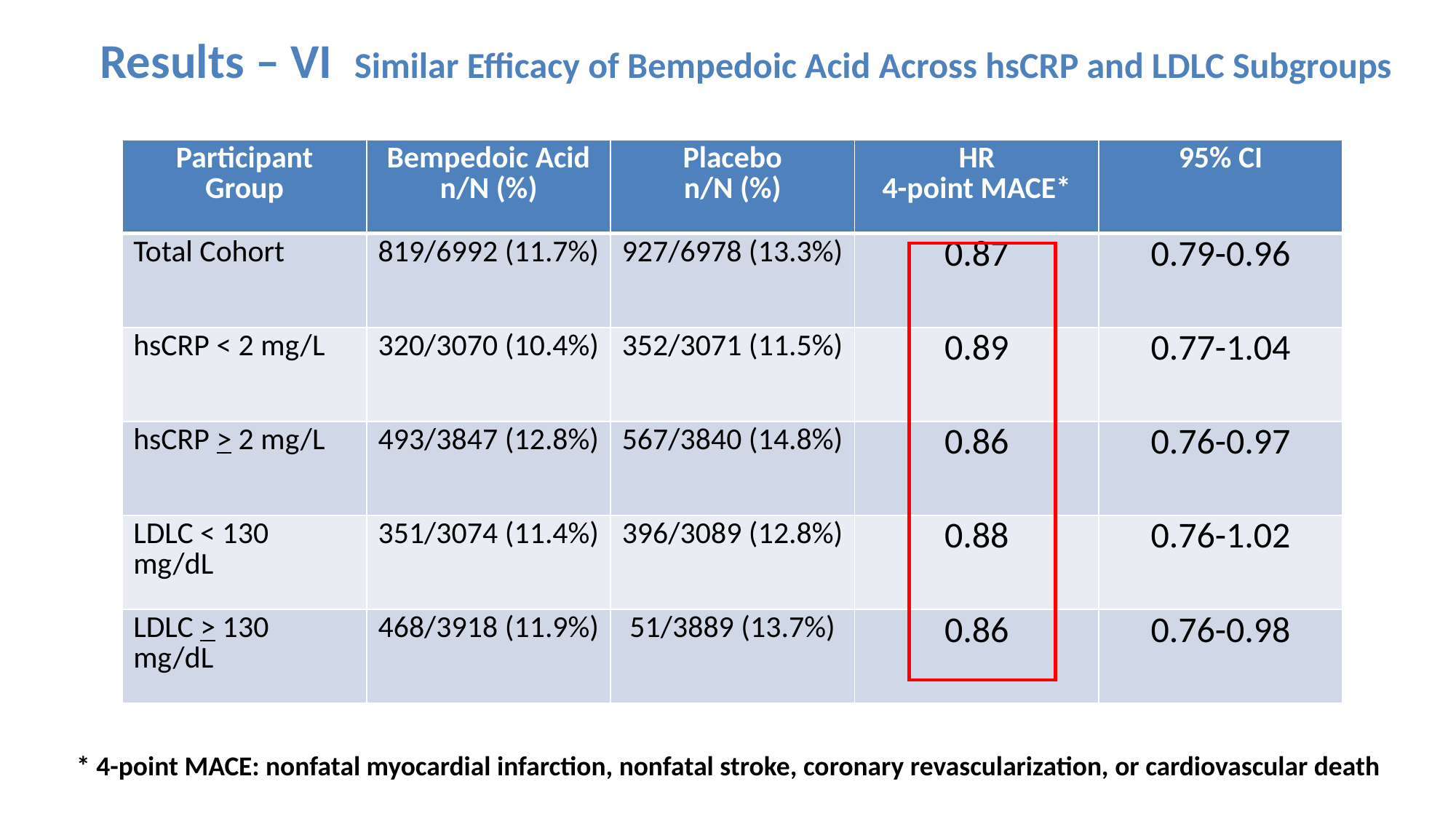

Results – VI  Similar Efficacy of Bempedoic Acid Across hsCRP and LDLC Subgroups
| Participant Group | Bempedoic Acid n/N (%) | Placebo n/N (%) | HR 4-point MACE\* | 95% CI |
| --- | --- | --- | --- | --- |
| Total Cohort | 819/6992 (11.7%) | 927/6978 (13.3%) | 0.87 | 0.79-0.96 |
| hsCRP < 2 mg/L | 320/3070 (10.4%) | 352/3071 (11.5%) | 0.89 | 0.77-1.04 |
| hsCRP > 2 mg/L | 493/3847 (12.8%) | 567/3840 (14.8%) | 0.86 | 0.76-0.97 |
| LDLC < 130 mg/dL | 351/3074 (11.4%) | 396/3089 (12.8%) | 0.88 | 0.76-1.02 |
| LDLC > 130 mg/dL | 468/3918 (11.9%) | 51/3889 (13.7%) | 0.86 | 0.76-0.98 |

* 4-point MACE: nonfatal myocardial infarction, nonfatal stroke, coronary revascularization, or cardiovascular death